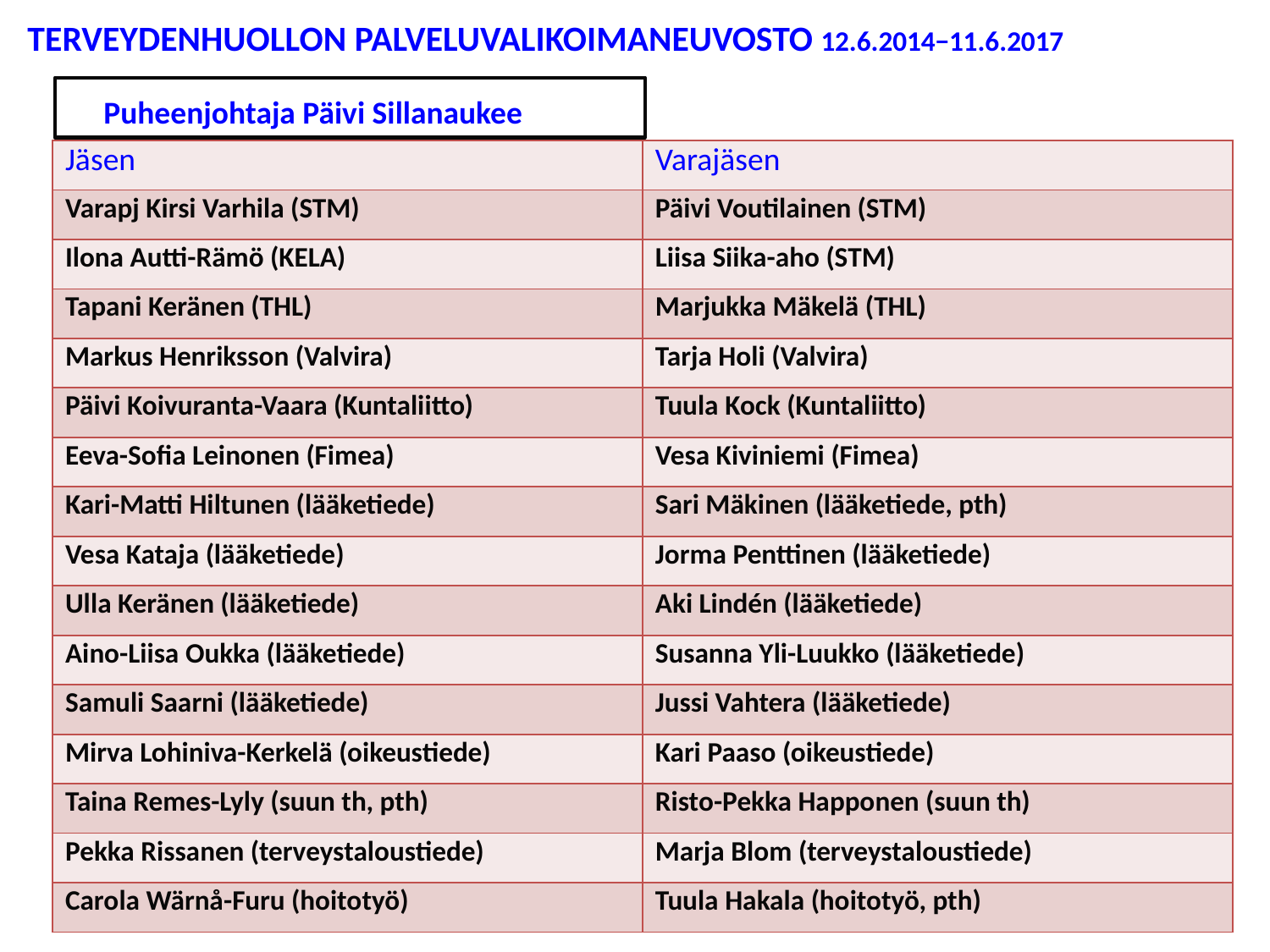

TERVEYDENHUOLLON PALVELUVALIKOIMANEUVOSTO 12.6.2014−11.6.2017

Puheenjohtaja Päivi Sillanaukee
| Jäsen | Varajäsen |
| --- | --- |
| Varapj Kirsi Varhila (STM) | Päivi Voutilainen (STM) |
| Ilona Autti-Rämö (KELA) | Liisa Siika-aho (STM) |
| Tapani Keränen (THL) | Marjukka Mäkelä (THL) |
| Markus Henriksson (Valvira) | Tarja Holi (Valvira) |
| Päivi Koivuranta-Vaara (Kuntaliitto) | Tuula Kock (Kuntaliitto) |
| Eeva-Sofia Leinonen (Fimea) | Vesa Kiviniemi (Fimea) |
| Kari-Matti Hiltunen (lääketiede) | Sari Mäkinen (lääketiede, pth) |
| Vesa Kataja (lääketiede) | Jorma Penttinen (lääketiede) |
| Ulla Keränen (lääketiede) | Aki Lindén (lääketiede) |
| Aino-Liisa Oukka (lääketiede) | Susanna Yli-Luukko (lääketiede) |
| Samuli Saarni (lääketiede) | Jussi Vahtera (lääketiede) |
| Mirva Lohiniva-Kerkelä (oikeustiede) | Kari Paaso (oikeustiede) |
| Taina Remes-Lyly (suun th, pth) | Risto-Pekka Happonen (suun th) |
| Pekka Rissanen (terveystaloustiede) | Marja Blom (terveystaloustiede) |
| Carola Wärnå-Furu (hoitotyö) | Tuula Hakala (hoitotyö, pth) |